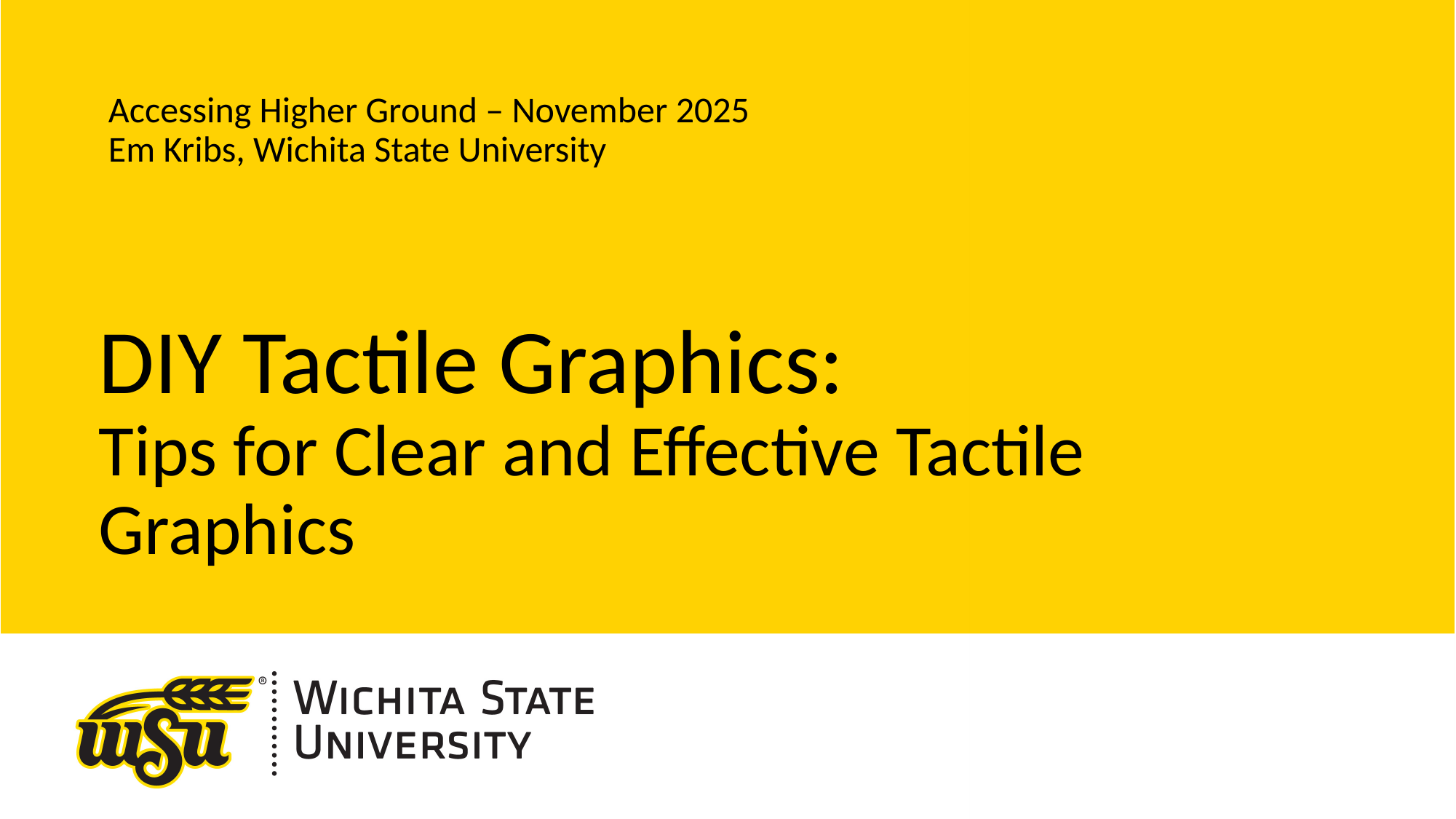

Accessing Higher Ground – November 2025
Em Kribs, Wichita State University
# DIY Tactile Graphics: Tips for Clear and Effective Tactile Graphics